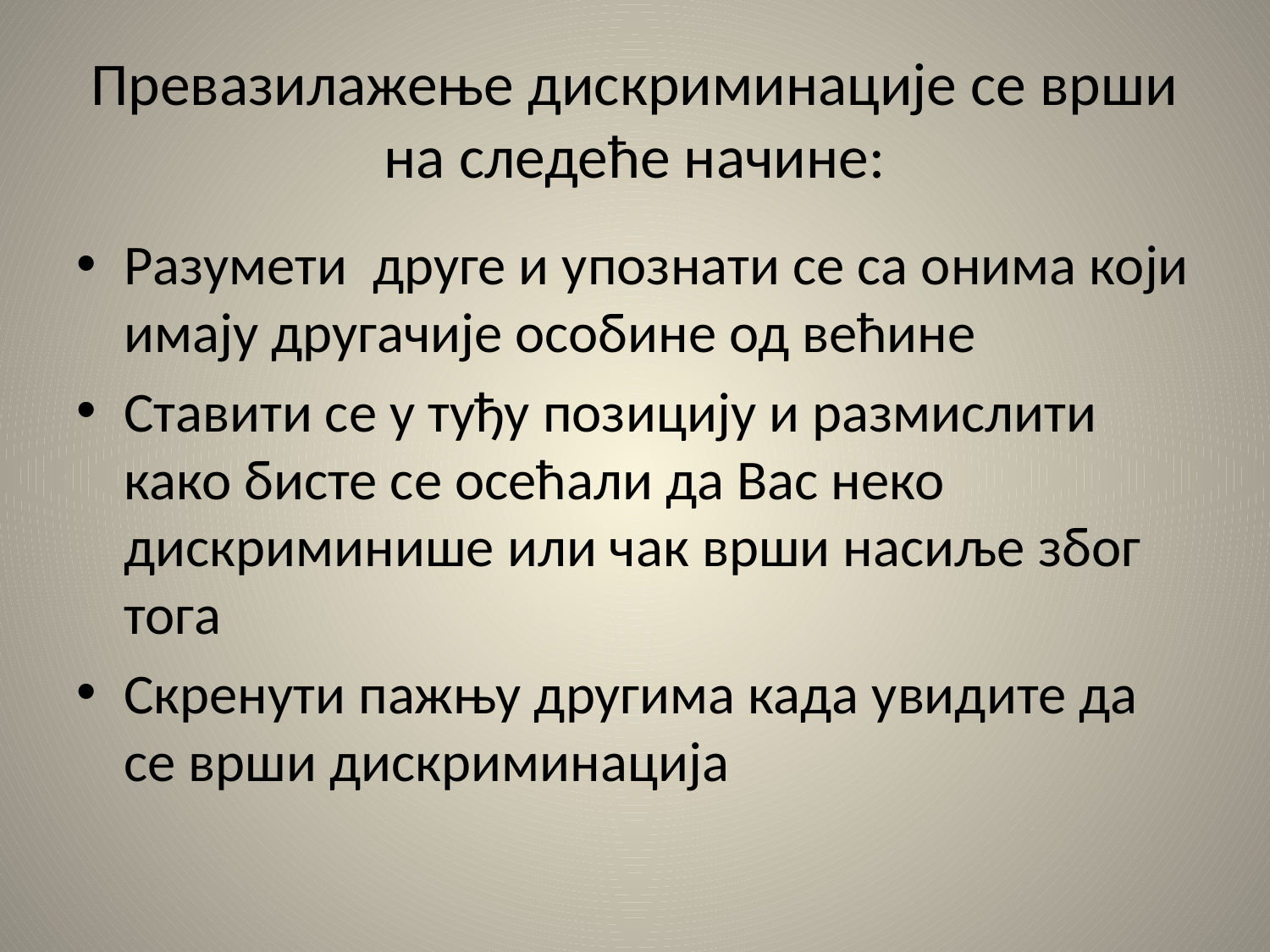

# Превазилажење дискриминације се врши на следеће начине:
Разумети  друге и упознати се са онима који имају другачије особине од већине
Ставити се у туђу позицију и размислити како бисте се осећали да Вас неко дискриминише или чак врши насиље због тога
Скренути пажњу другима када увидите да се врши дискриминација